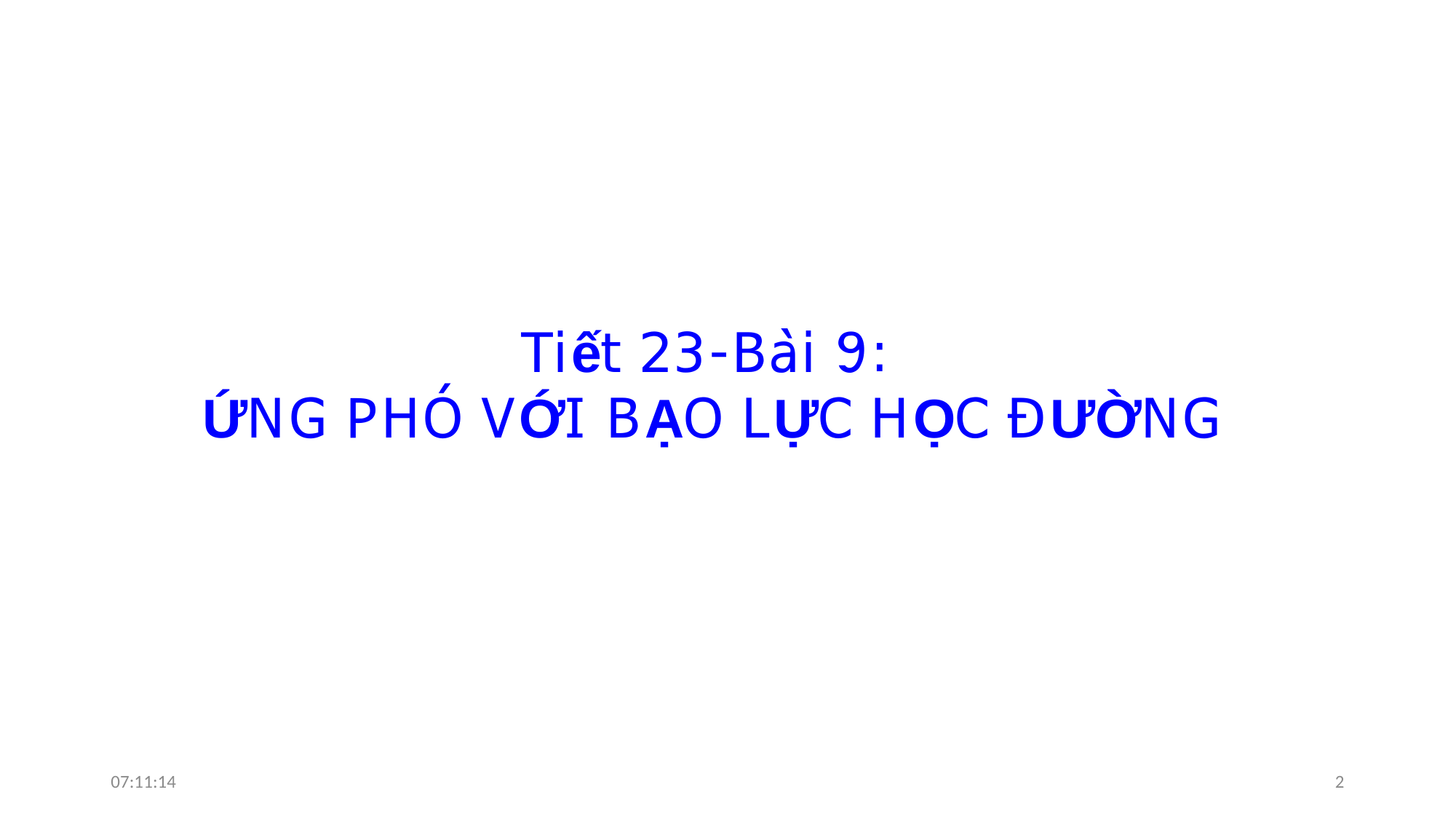

Tiết 23-Bài 9:
ỨNG PHÓ VỚI BẠO LỰC HỌC ĐƯỜNG
07:11:14
2